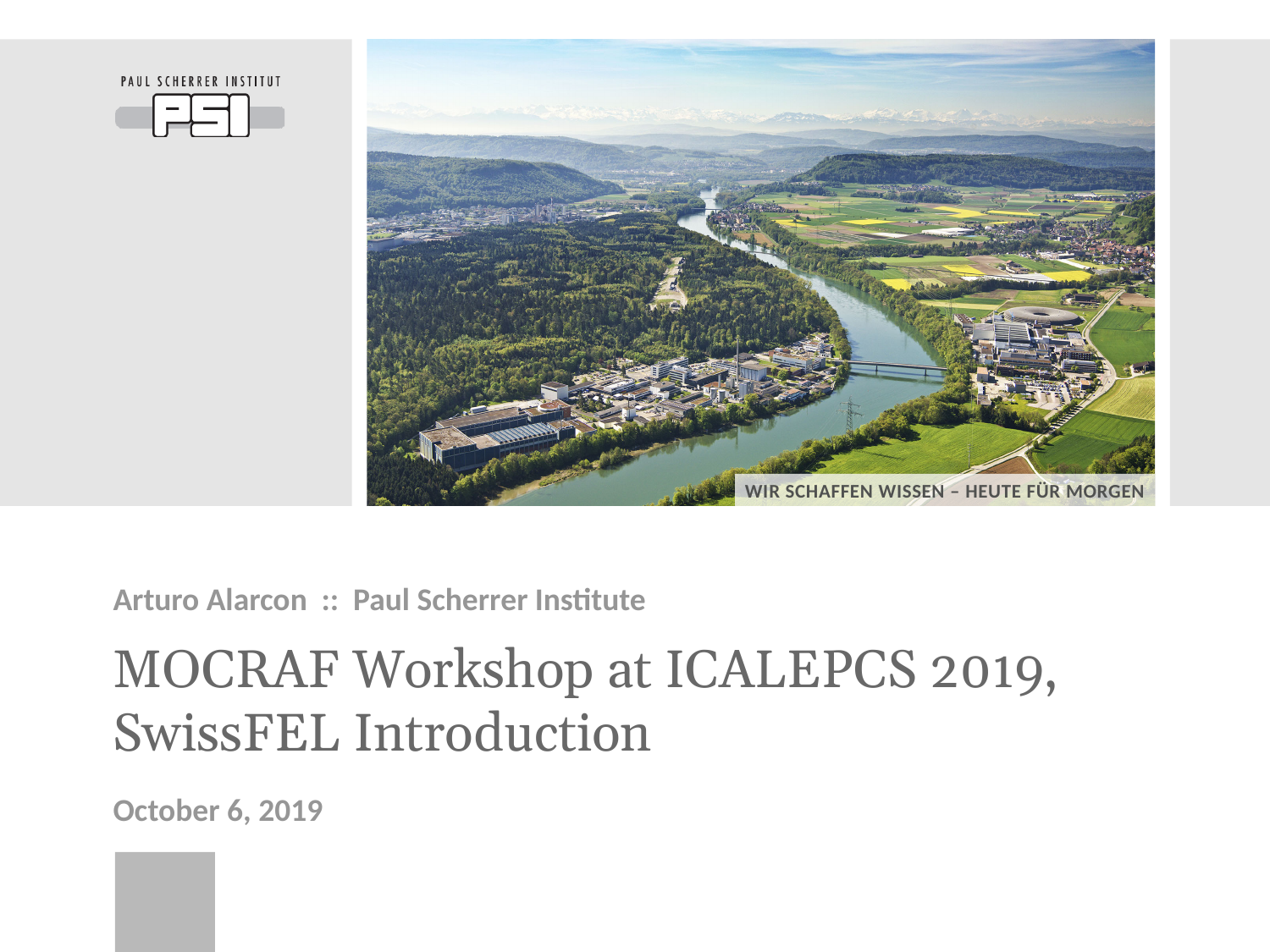

Arturo Alarcon  ::  Paul Scherrer Institute
# MOCRAF Workshop at ICALEPCS 2019, SwissFEL Introduction
October 6, 2019